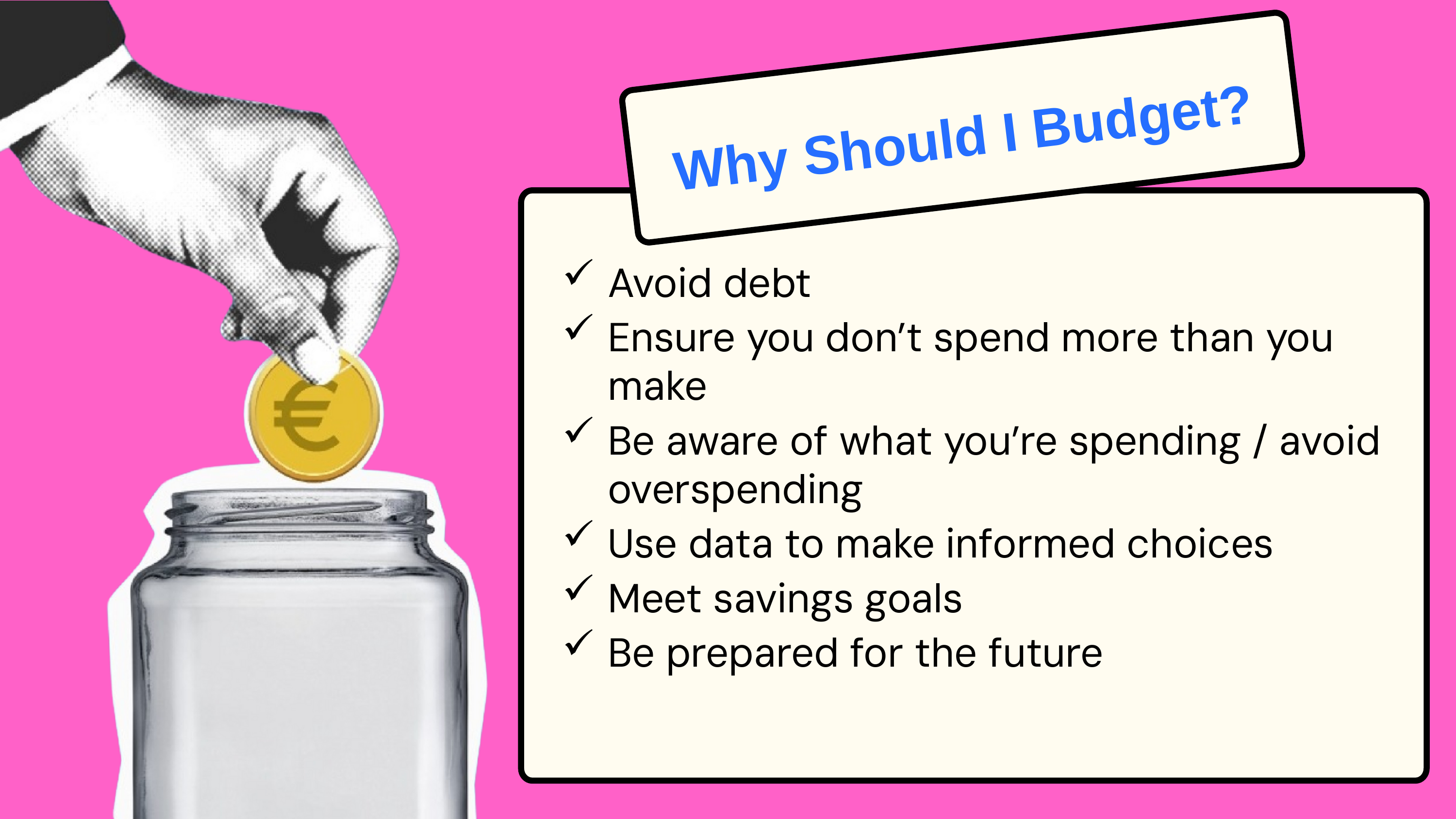

Why Should I Budget?

Avoid debt
Ensure you don’t spend more than you make
Be aware of what you’re spending / avoid overspending
Use data to make informed choices​
Meet savings goals
Be prepared for the future​